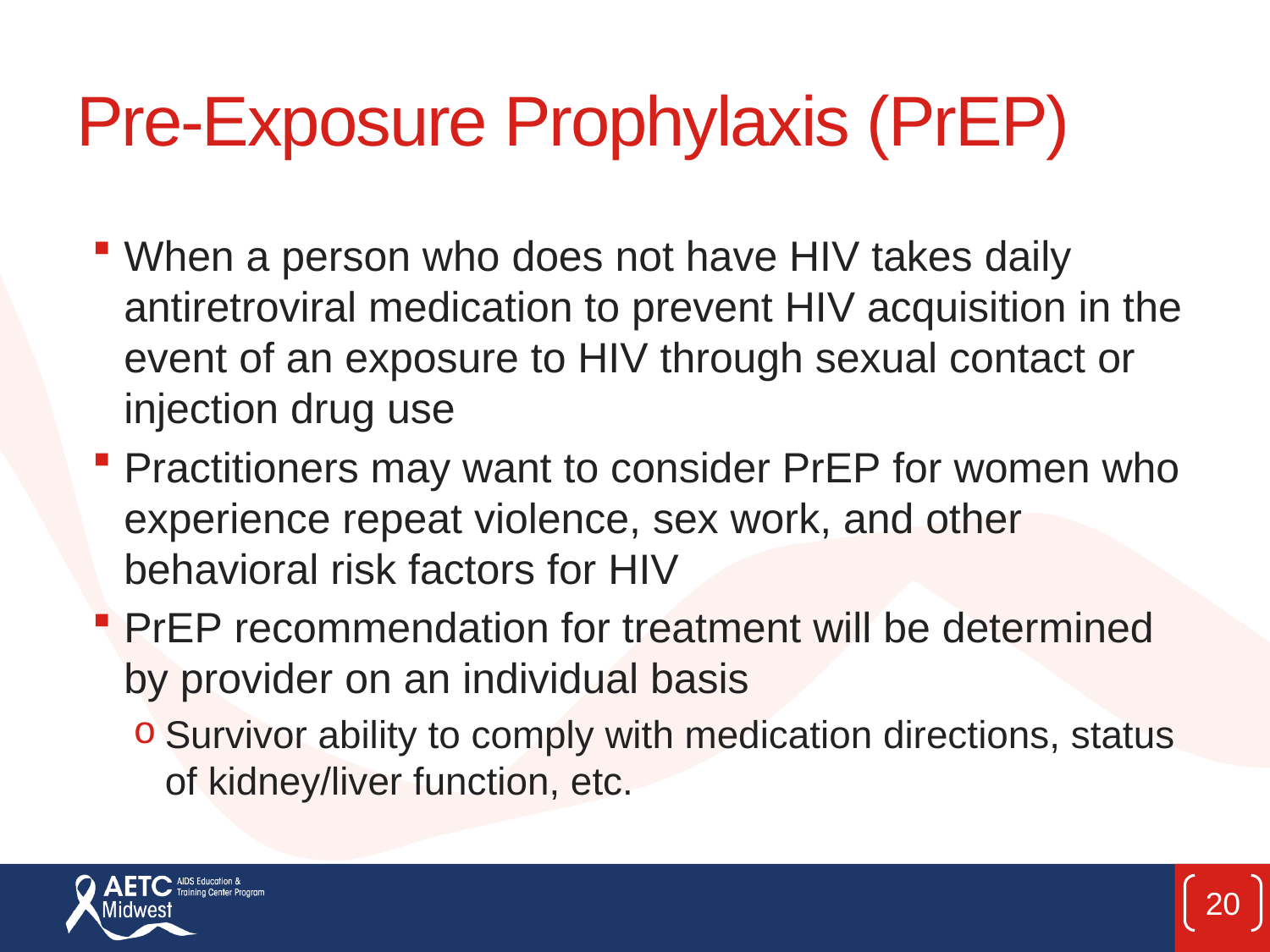

# Pre-Exposure Prophylaxis (PrEP)
When a person who does not have HIV takes daily antiretroviral medication to prevent HIV acquisition in the event of an exposure to HIV through sexual contact or injection drug use
Practitioners may want to consider PrEP for women who experience repeat violence, sex work, and other behavioral risk factors for HIV
PrEP recommendation for treatment will be determined by provider on an individual basis
Survivor ability to comply with medication directions, status of kidney/liver function, etc.
20